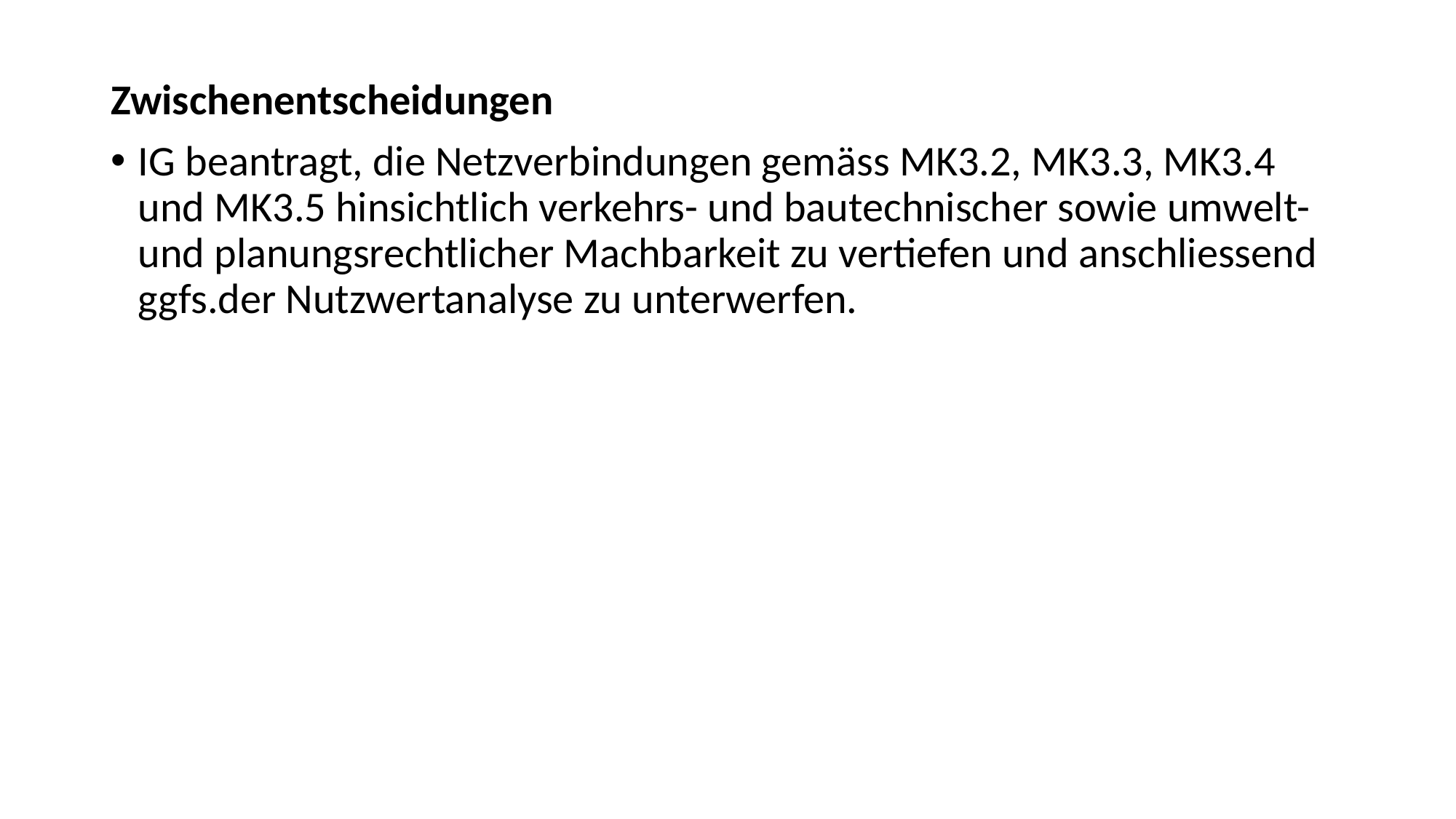

Zwischenentscheidungen
IG beantragt, die Netzverbindungen gemäss MK3.2, MK3.3, MK3.4 und MK3.5 hinsichtlich verkehrs- und bautechnischer sowie umwelt- und planungsrechtlicher Machbarkeit zu vertiefen und anschliessend ggfs.der Nutzwertanalyse zu unterwerfen.